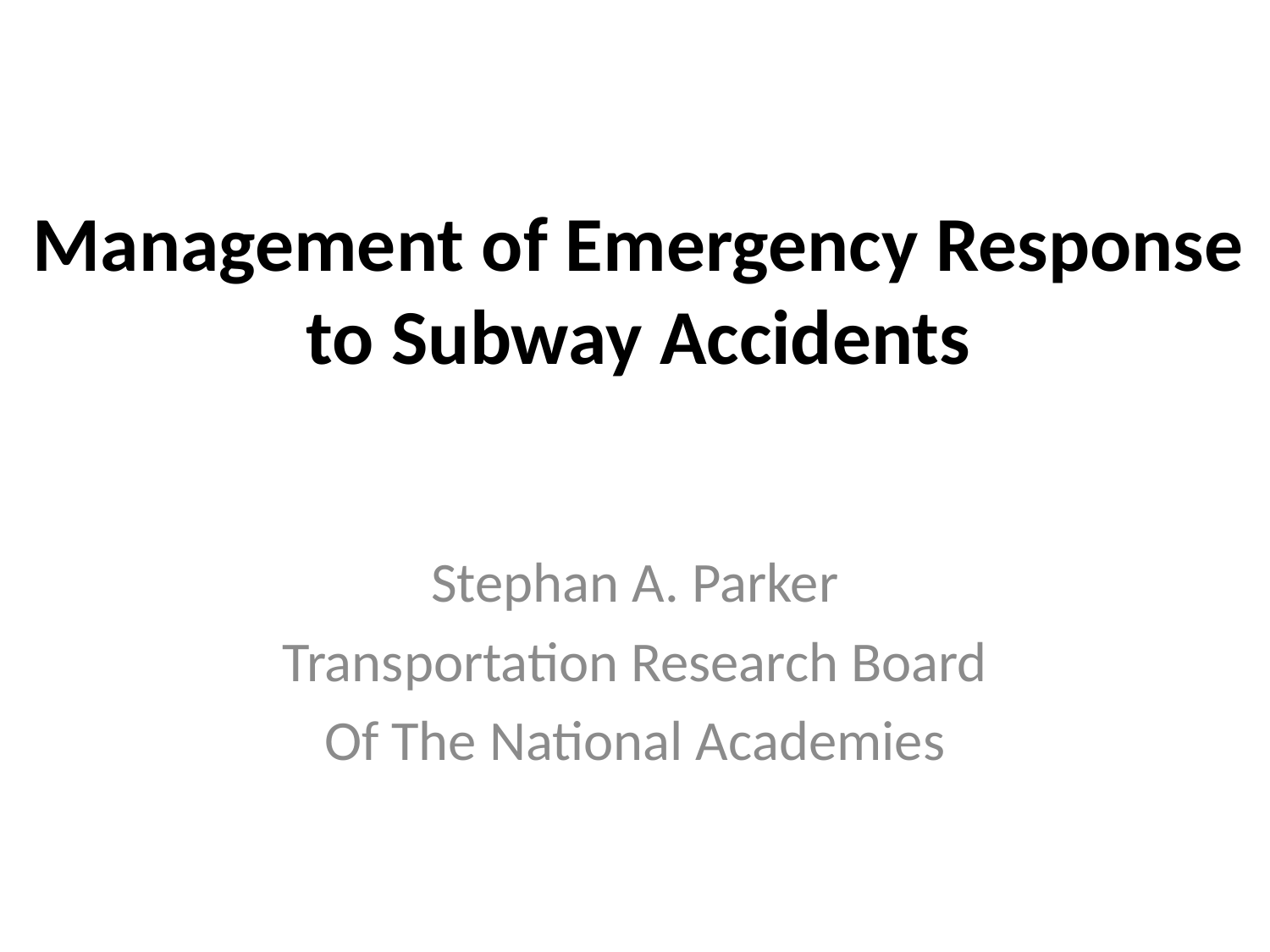

# Management of Emergency Response to Subway Accidents
Stephan A. Parker
Transportation Research Board
Of The National Academies